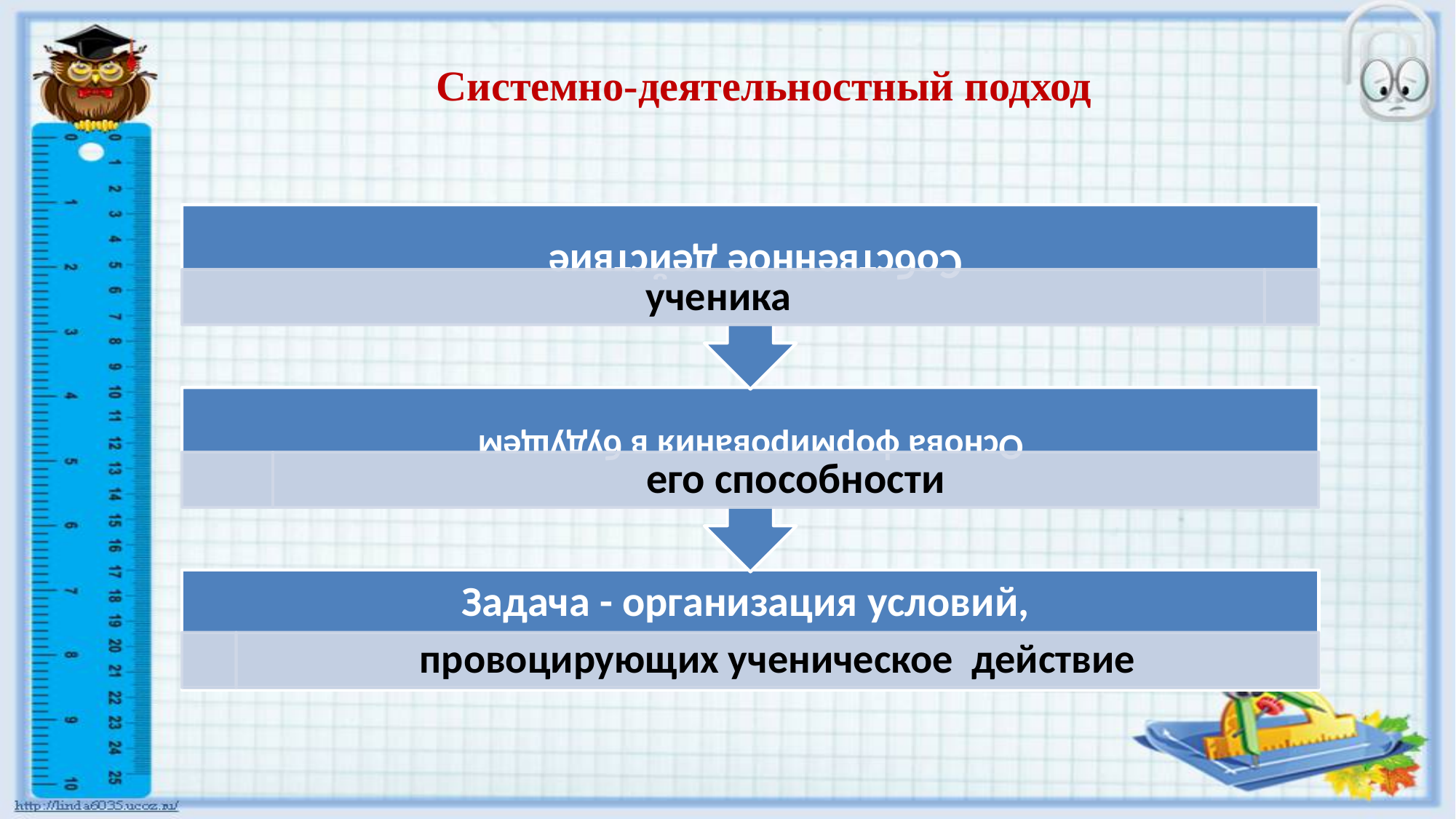

# Системно-деятельностный подход

Задача - организация условий,

провоцирующих ученическое  действие
Основа формирования в будущем

его способности
Собственное действие
ученика